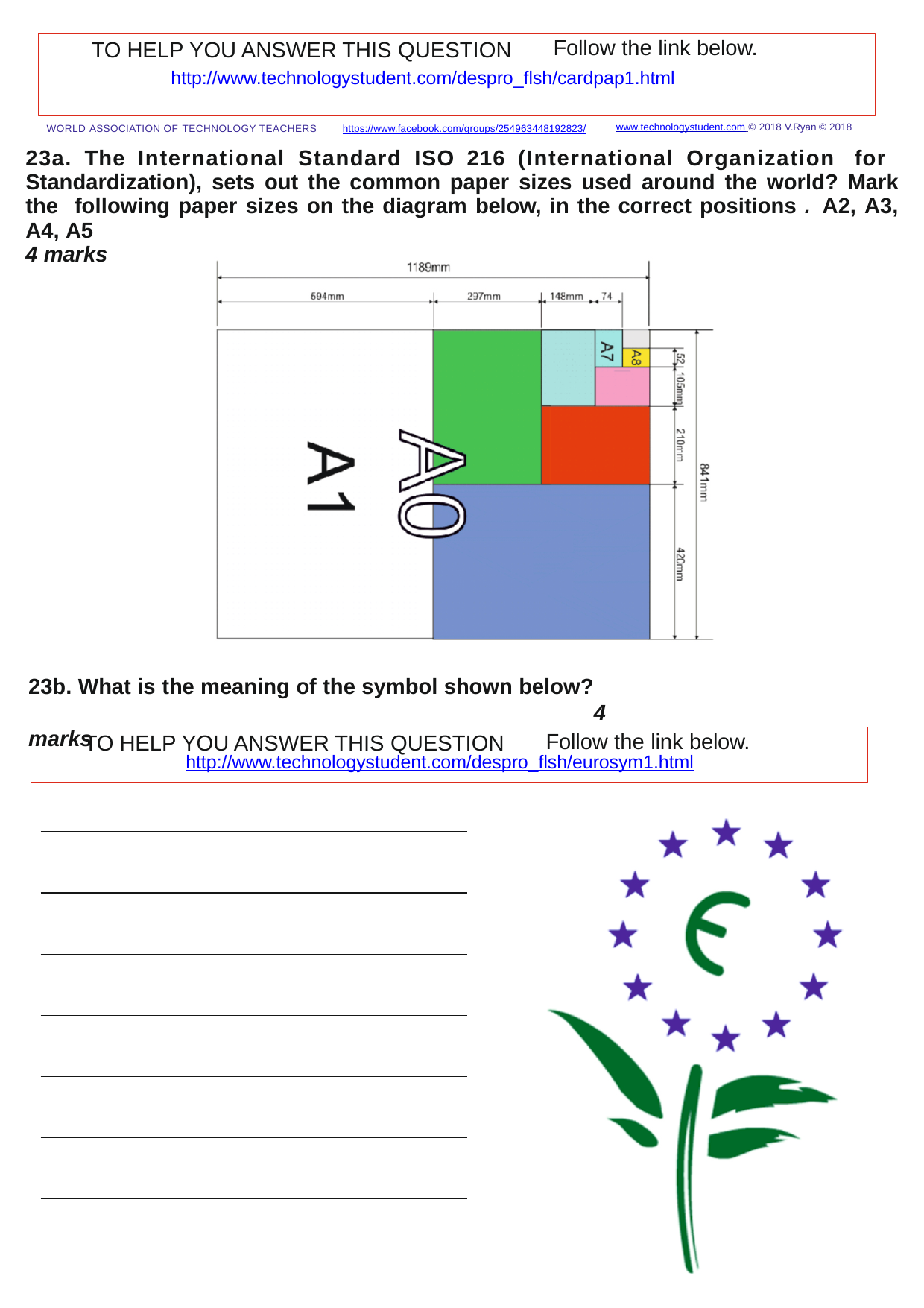

Follow the link below.

TO HELP YOU ANSWER THIS QUESTION
http://www.technologystudent.com/despro_ﬂsh/cardpap1.html
www.technologystudent.com © 2018 V.Ryan © 2018
WORLD ASSOCIATION OF TECHNOLOGY TEACHERS	https://www.facebook.com/groups/254963448192823/
23a. The International Standard ISO 216 (International Organization for  Standardization), sets out the common paper sizes used around the world? Mark the  following paper sizes on the diagram below, in the correct positions . A2, A3, A4, A5
4 marks

23b. What is the meaning of the symbol shown below?	4 marks
Follow the link below.

TO HELP YOU ANSWER THIS QUESTION
http://www.technologystudent.com/despro_ﬂsh/eurosym1.html